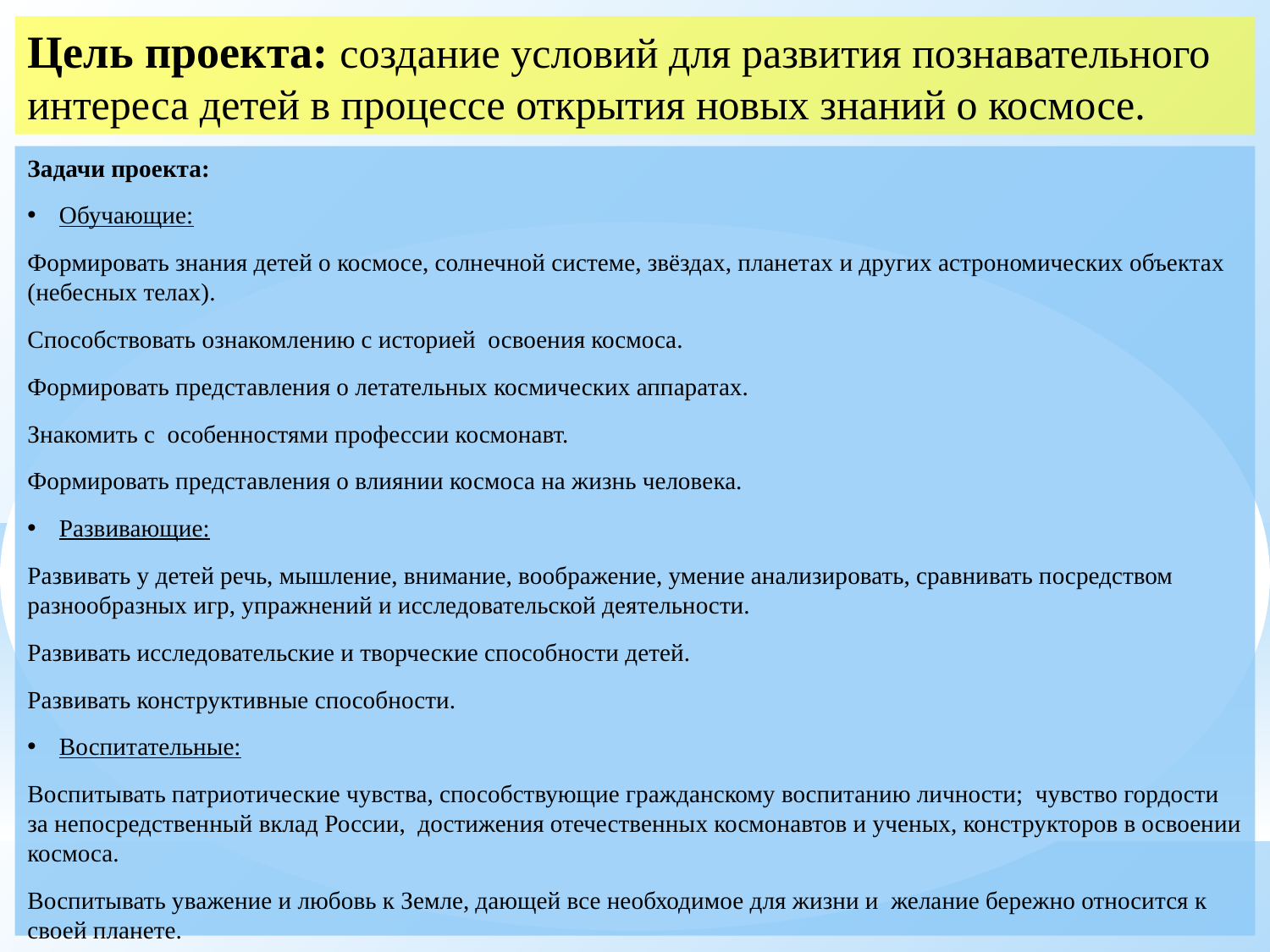

Цель проекта: создание условий для развития познавательного интереса детей в процессе открытия новых знаний о космосе.
Задачи проекта:
Обучающие:
Формировать знания детей о космосе, солнечной системе, звёздах, планетах и других астрономических объектах (небесных телах).
Способствовать ознакомлению с историей  освоения космоса.
Формировать представления о летательных космических аппаратах.
Знакомить с  особенностями профессии космонавт.
Формировать представления о влиянии космоса на жизнь человека.
Развивающие:
Развивать у детей речь, мышление, внимание, воображение, умение анализировать, сравнивать посредством разнообразных игр, упражнений и исследовательской деятельности.
Развивать исследовательские и творческие способности детей.
Развивать конструктивные способности.
Воспитательные:
Воспитывать патриотические чувства, способствующие гражданскому воспитанию личности;  чувство гордости за непосредственный вклад России,  достижения отечественных космонавтов и ученых, конструкторов в освоении космоса.
Воспитывать уважение и любовь к Земле, дающей все необходимое для жизни и  желание бережно относится к своей планете.
Воспитывать умение работать коллективно, сотрудничать, играть дружно, договариваться.
Воспитывать у родителей желание  участвовать в проектной деятельности.